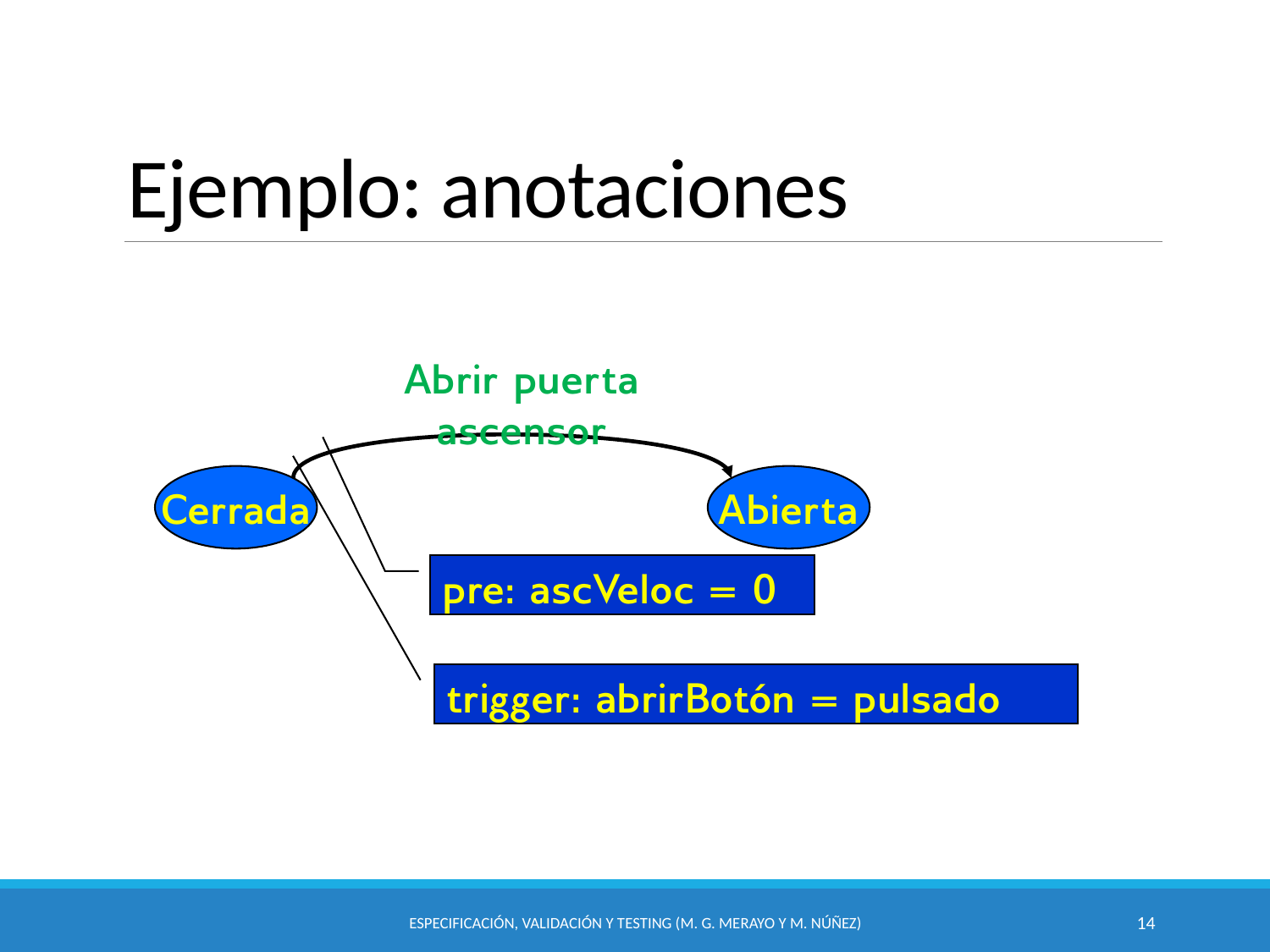

# Ejemplo: anotaciones
Abrir puerta ascensor
Cerrada
Abierta
pre: ascVeloc = 0
trigger: abrirBotón = pulsado
Especificación, Validación y Testing (M. G. Merayo y M. Núñez)
14